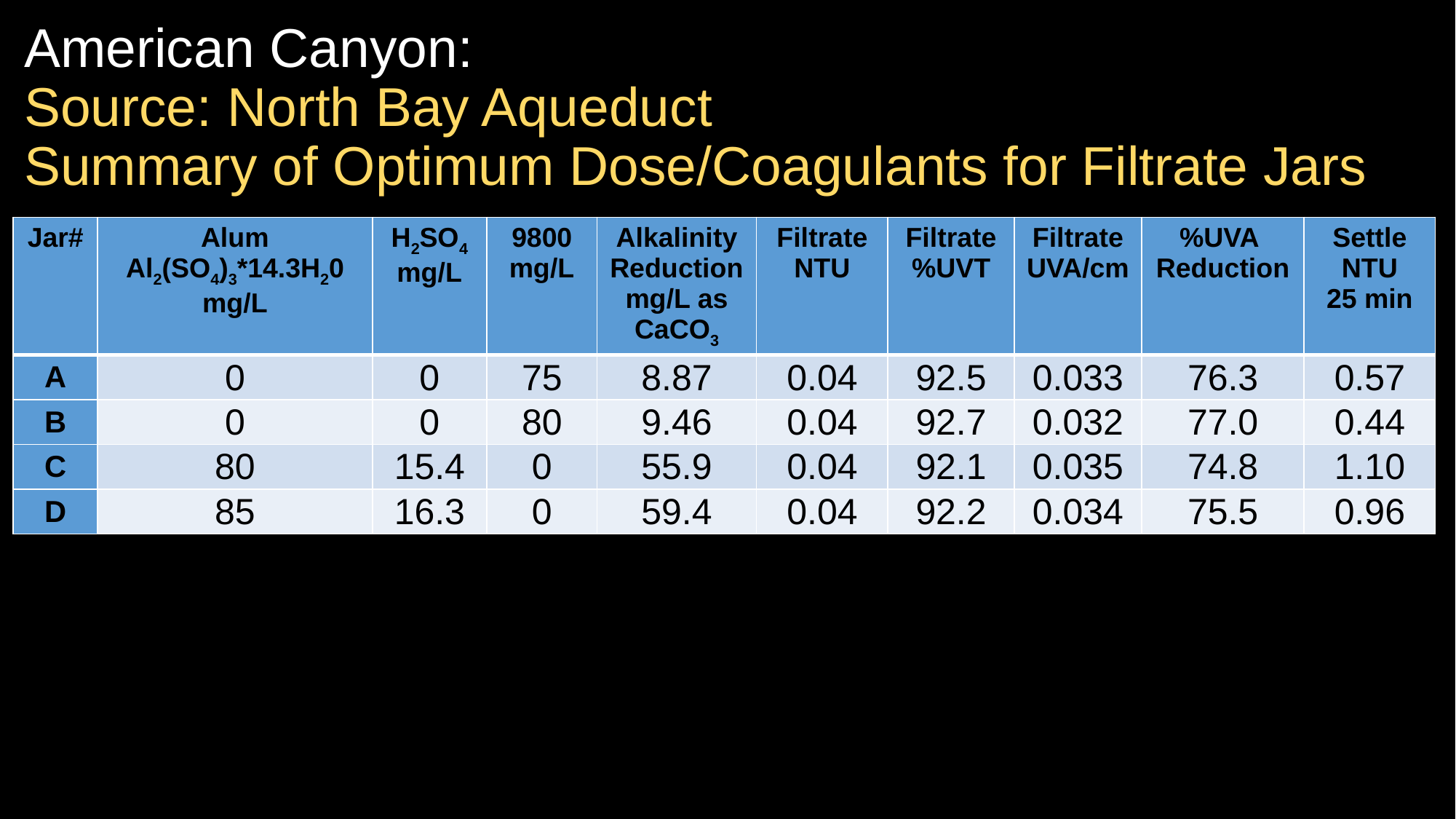

# American Canyon: Source: North Bay Aqueduct Summary of Optimum Dose/Coagulants for Filtrate Jars
| Jar# | Alum Al2(SO4)3\*14.3H20 mg/L | H2SO4 mg/L | 9800 mg/L | Alkalinity Reduction mg/L as CaCO3 | Filtrate NTU | Filtrate %UVT | Filtrate UVA/cm | %UVA Reduction | Settle NTU 25 min |
| --- | --- | --- | --- | --- | --- | --- | --- | --- | --- |
| A | 0 | 0 | 75 | 8.87 | 0.04 | 92.5 | 0.033 | 76.3 | 0.57 |
| B | 0 | 0 | 80 | 9.46 | 0.04 | 92.7 | 0.032 | 77.0 | 0.44 |
| C | 80 | 15.4 | 0 | 55.9 | 0.04 | 92.1 | 0.035 | 74.8 | 1.10 |
| D | 85 | 16.3 | 0 | 59.4 | 0.04 | 92.2 | 0.034 | 75.5 | 0.96 |